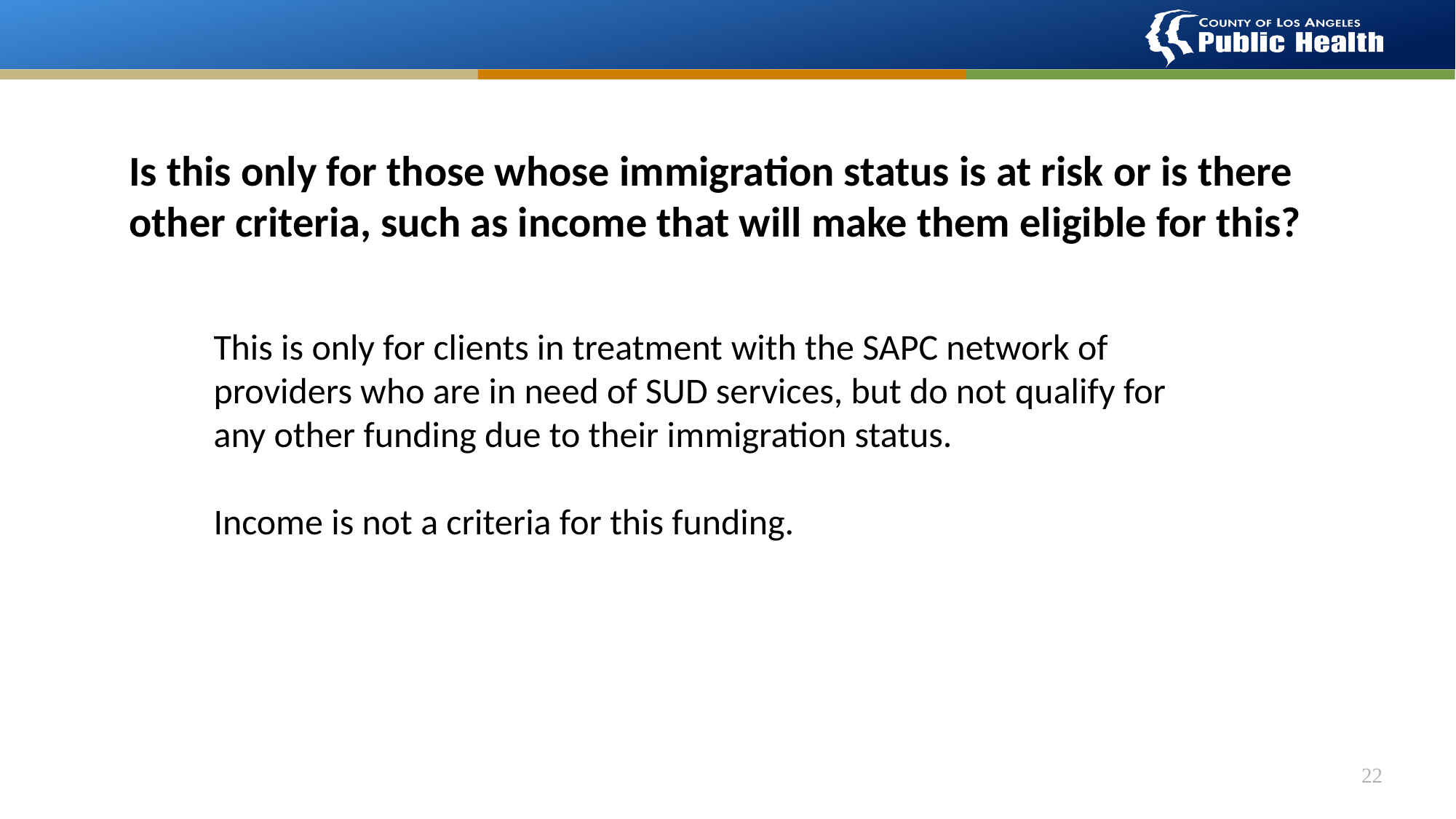

Is this only for those whose immigration status is at risk or is there
other criteria, such as income that will make them eligible for this?
This is only for clients in treatment with the SAPC network of providers who are in need of SUD services, but do not qualify for any other funding due to their immigration status.

Income is not a criteria for this funding.
22